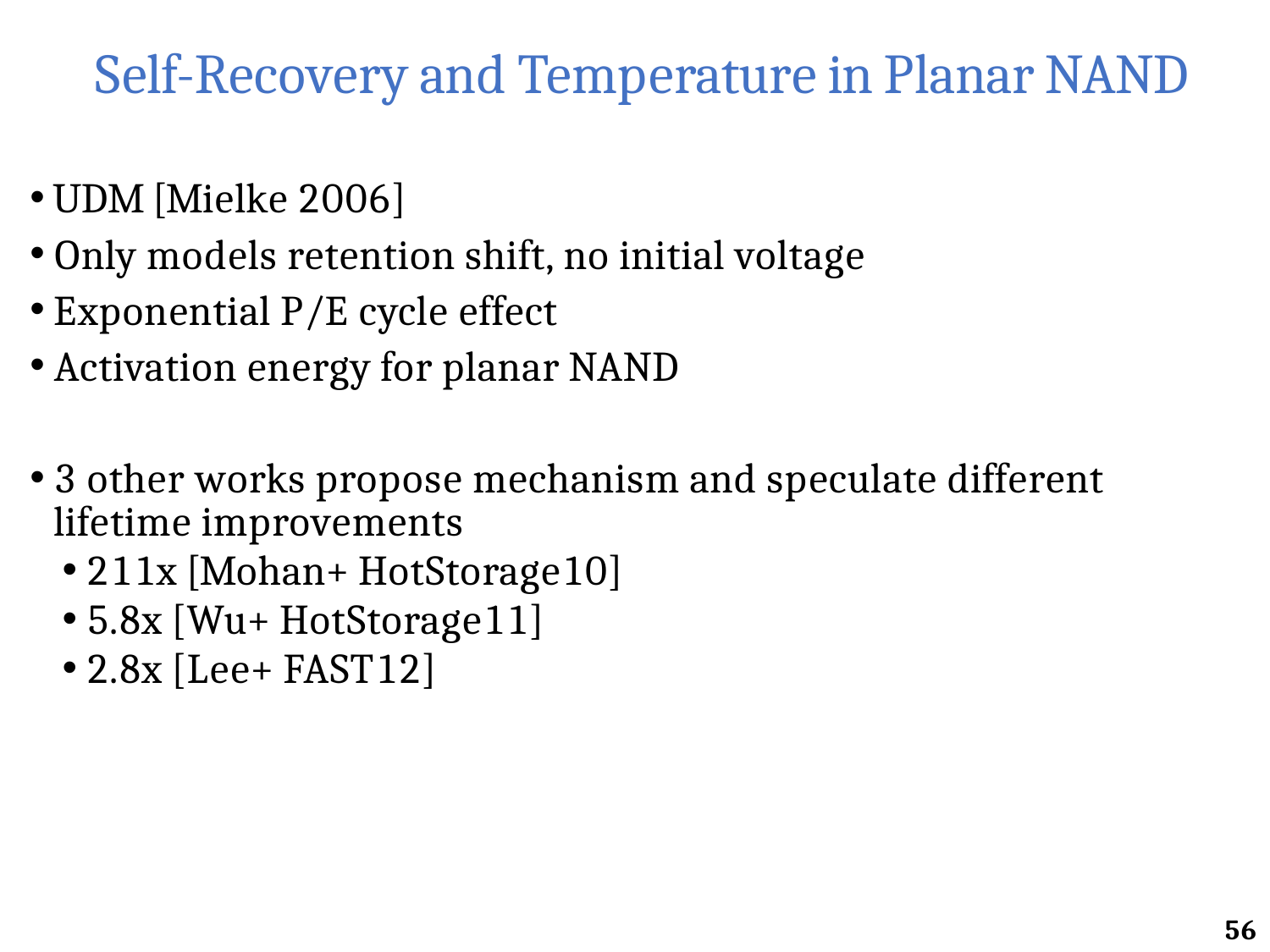

# Self-Recovery and Temperature in Planar NAND
UDM [Mielke 2006]
Only models retention shift, no initial voltage
Exponential P/E cycle effect
Activation energy for planar NAND

3 other works propose mechanism and speculate different lifetime improvements
211x [Mohan+ HotStorage10]
5.8x [Wu+ HotStorage11]
2.8x [Lee+ FAST12]
56